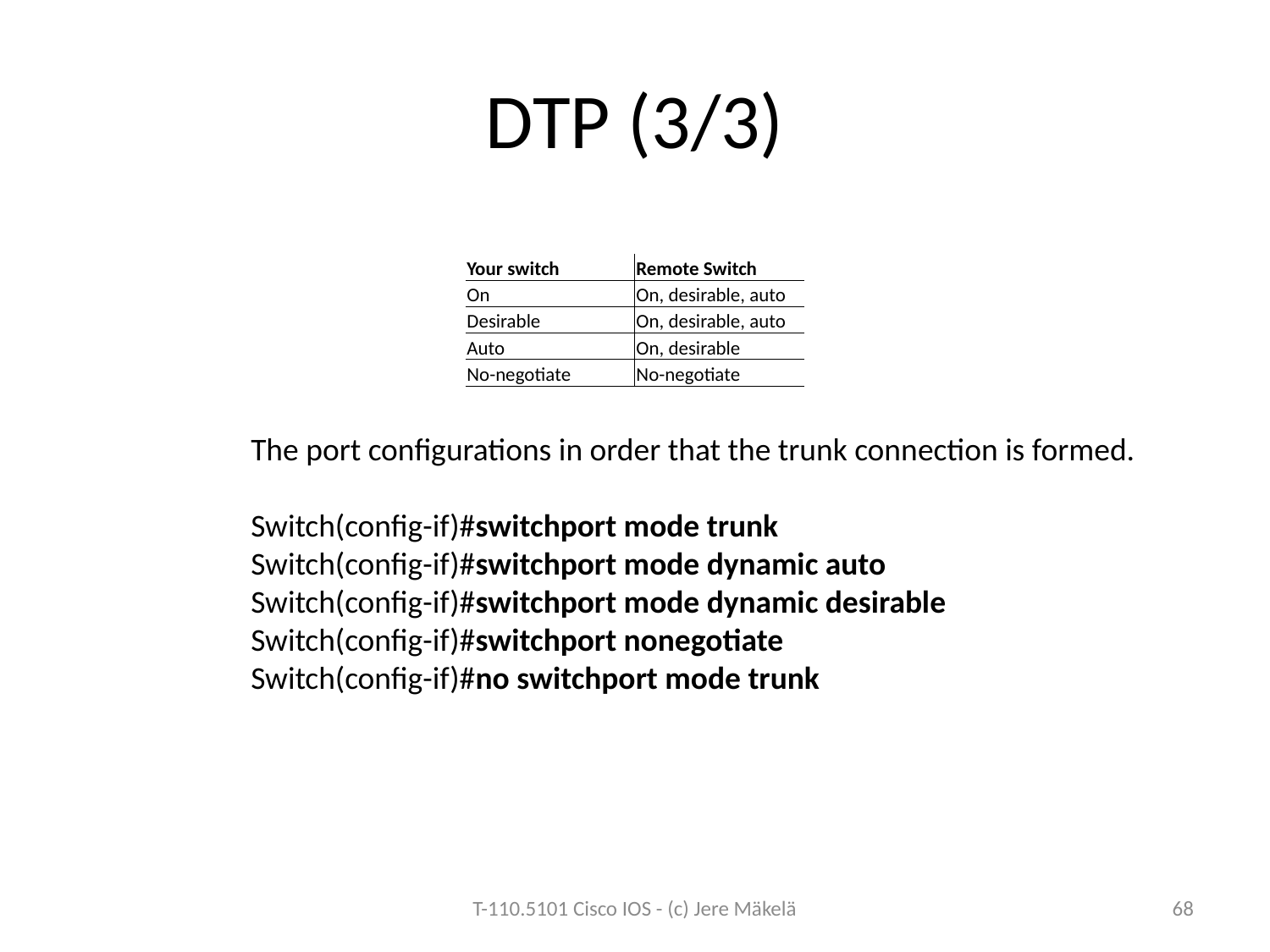

# DTP (3/3)
| Your switch |  | Remote Switch |
| --- | --- | --- |
| On |  | On, desirable, auto |
| Desirable |  | On, desirable, auto |
| Auto |  | On, desirable |
| No-negotiate |  | No-negotiate |
The port configurations in order that the trunk connection is formed.

Switch(config-if)#switchport mode trunk
Switch(config-if)#switchport mode dynamic auto
Switch(config-if)#switchport mode dynamic desirable
Switch(config-if)#switchport nonegotiate
Switch(config-if)#no switchport mode trunk

T-110.5101 Cisco IOS - (c) Jere Mäkelä
68